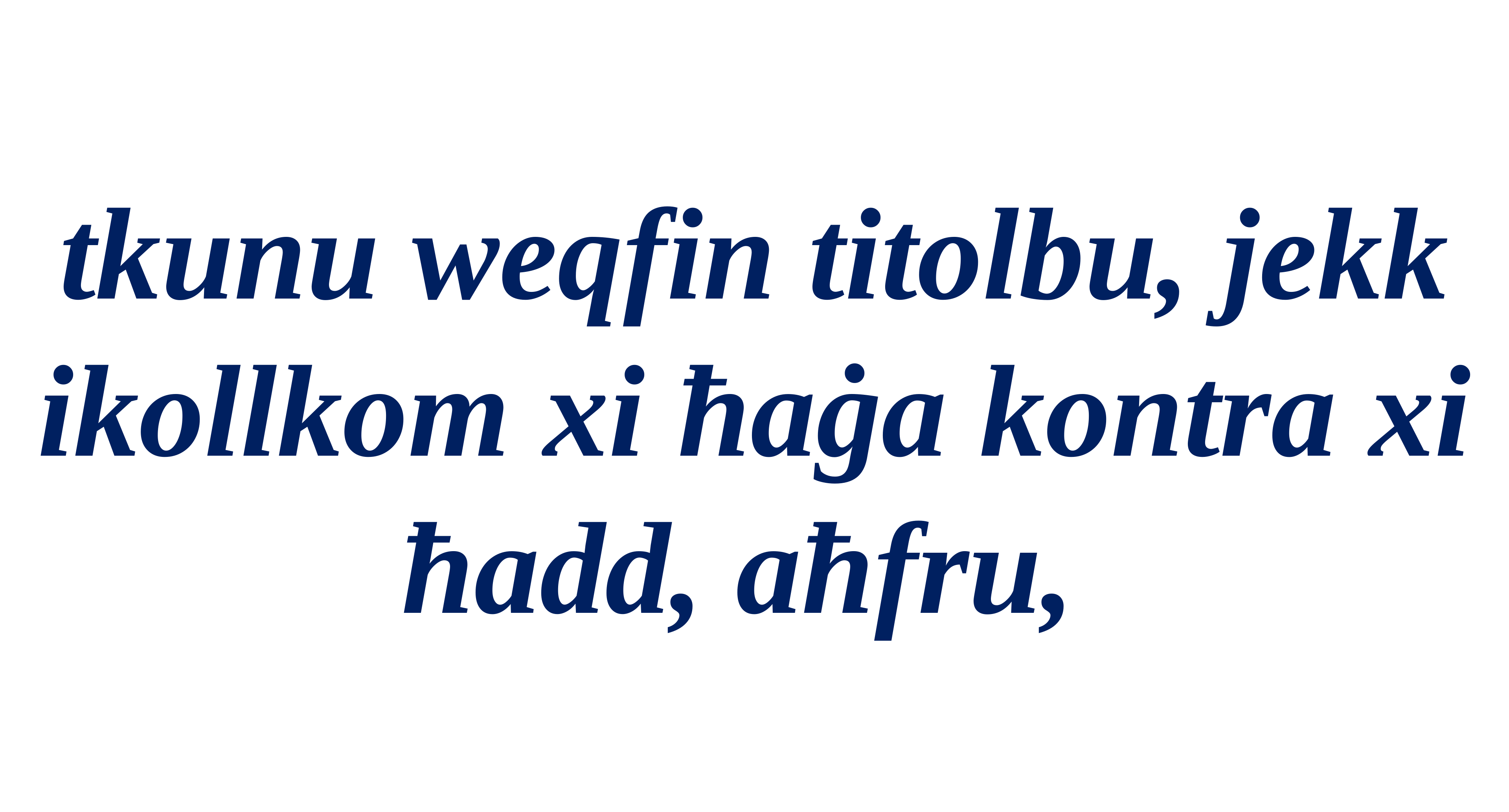

tkunu weqfin titolbu, jekk ikollkom xi ħaġa kontra xi ħadd, aħfru,